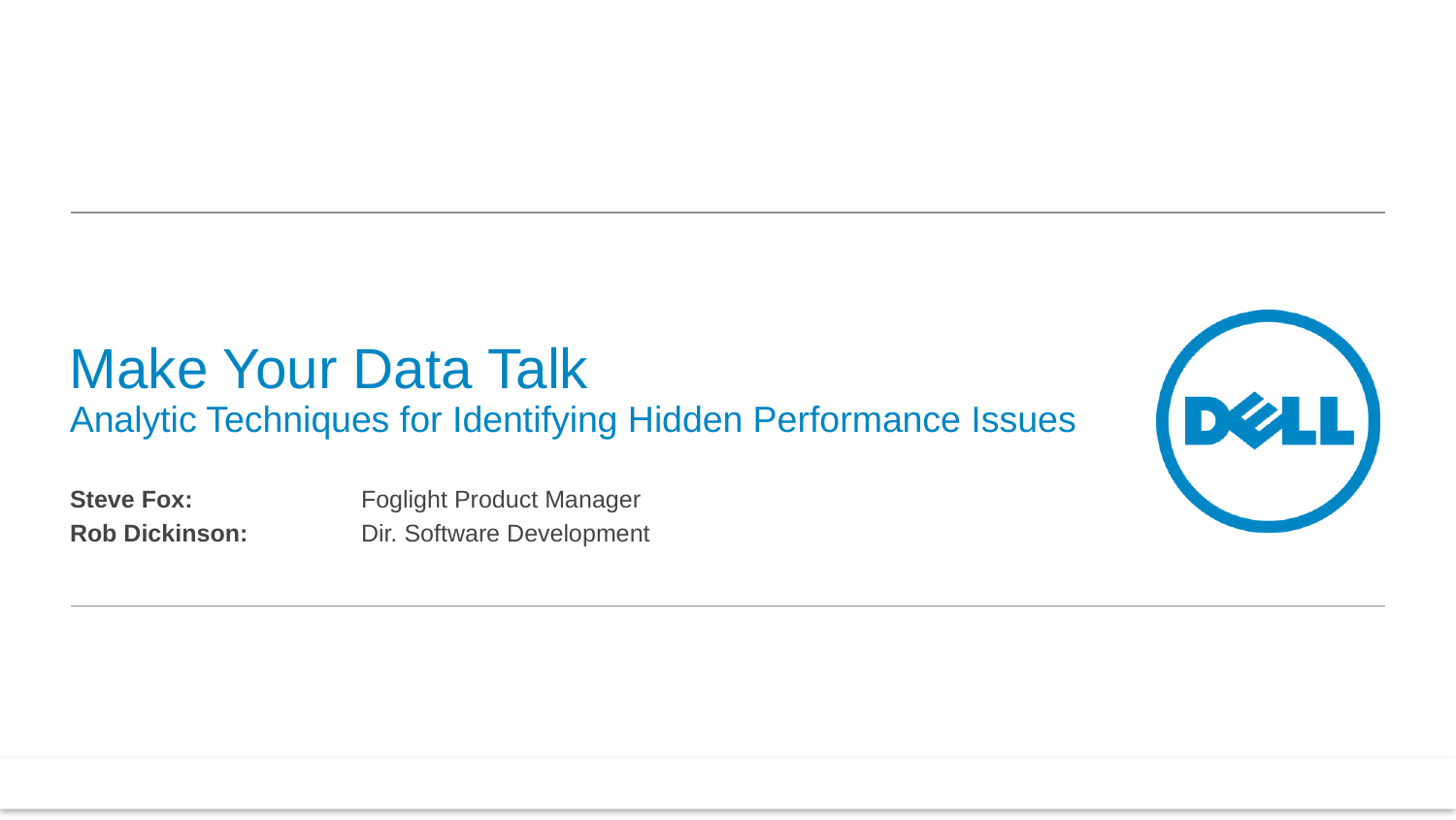

# Make Your Data Talk Analytic Techniques for Identifying Hidden Performance Issues
Steve Fox:  		Foglight Product Manager
Rob Dickinson:  	Dir. Software Development